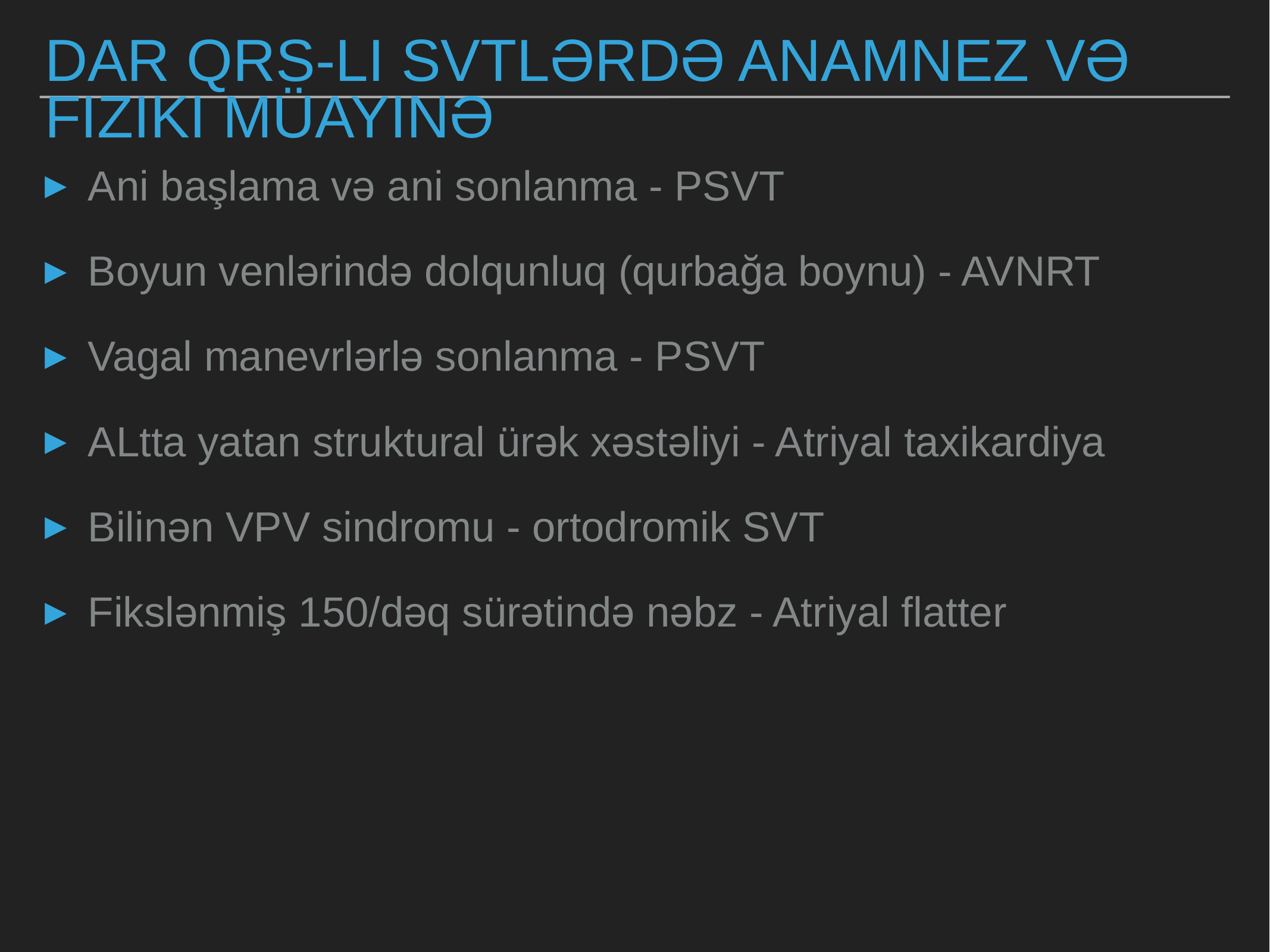

# Dar QRS-li SVTlərdə ANamnez və fiziki müayinə
Ani başlama və ani sonlanma - PSVT
Boyun venlərində dolqunluq (qurbağa boynu) - AVNRT
Vagal manevrlərlə sonlanma - PSVT
ALtta yatan struktural ürək xəstəliyi - Atriyal taxikardiya
Bilinən VPV sindromu - ortodromik SVT
Fikslənmiş 150/dəq sürətində nəbz - Atriyal flatter